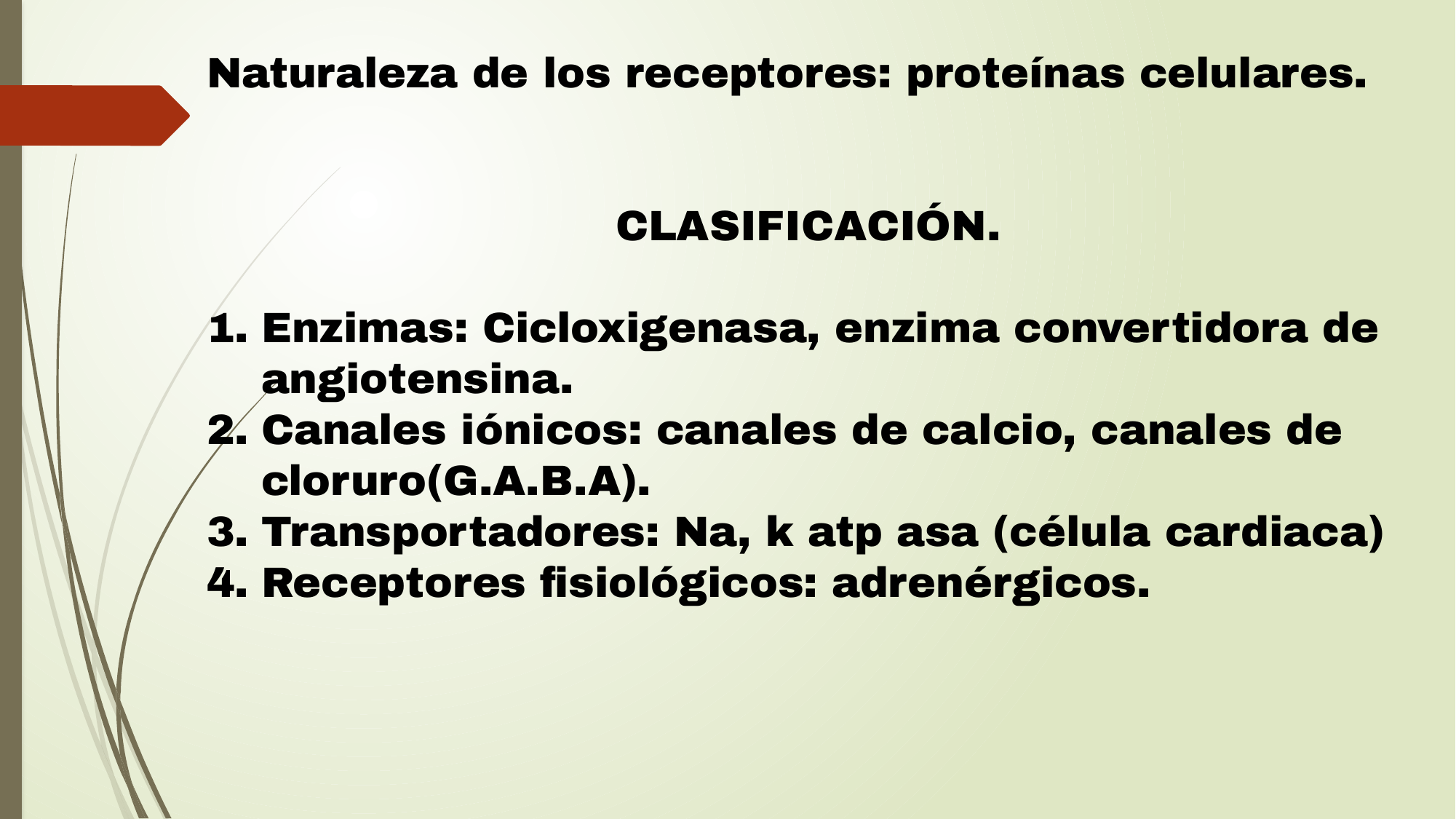

Naturaleza de los receptores: proteínas celulares.

CLASIFICACIÓN.

Enzimas: Cicloxigenasa, enzima convertidora de angiotensina.
Canales iónicos: canales de calcio, canales de cloruro(G.A.B.A).
Transportadores: Na, k atp asa (célula cardiaca)
Receptores fisiológicos: adrenérgicos.